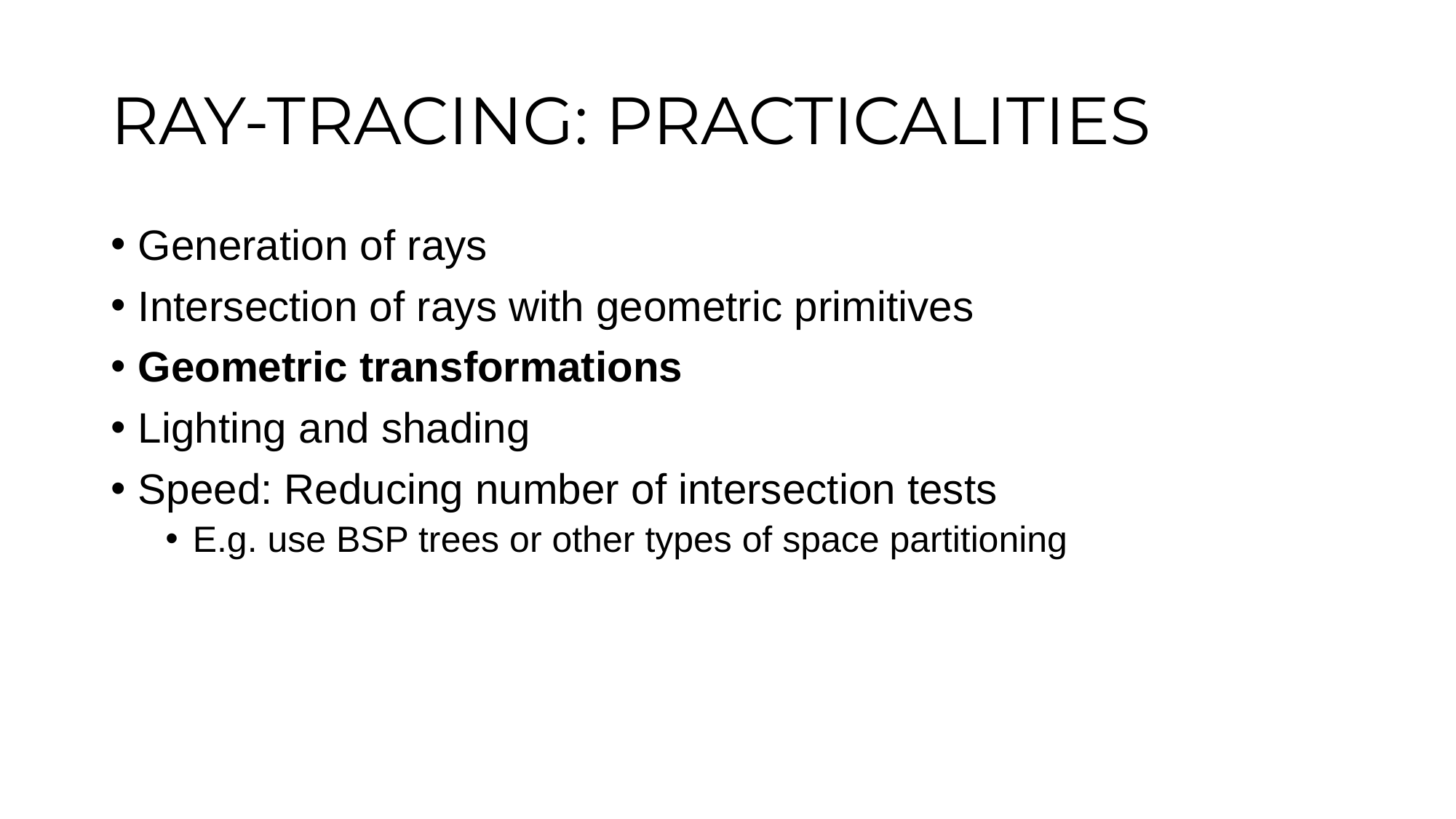

# Ray-Tracing: Practicalities
Generation of rays
Intersection of rays with geometric primitives
Geometric transformations
Lighting and shading
Speed: Reducing number of intersection tests
E.g. use BSP trees or other types of space partitioning